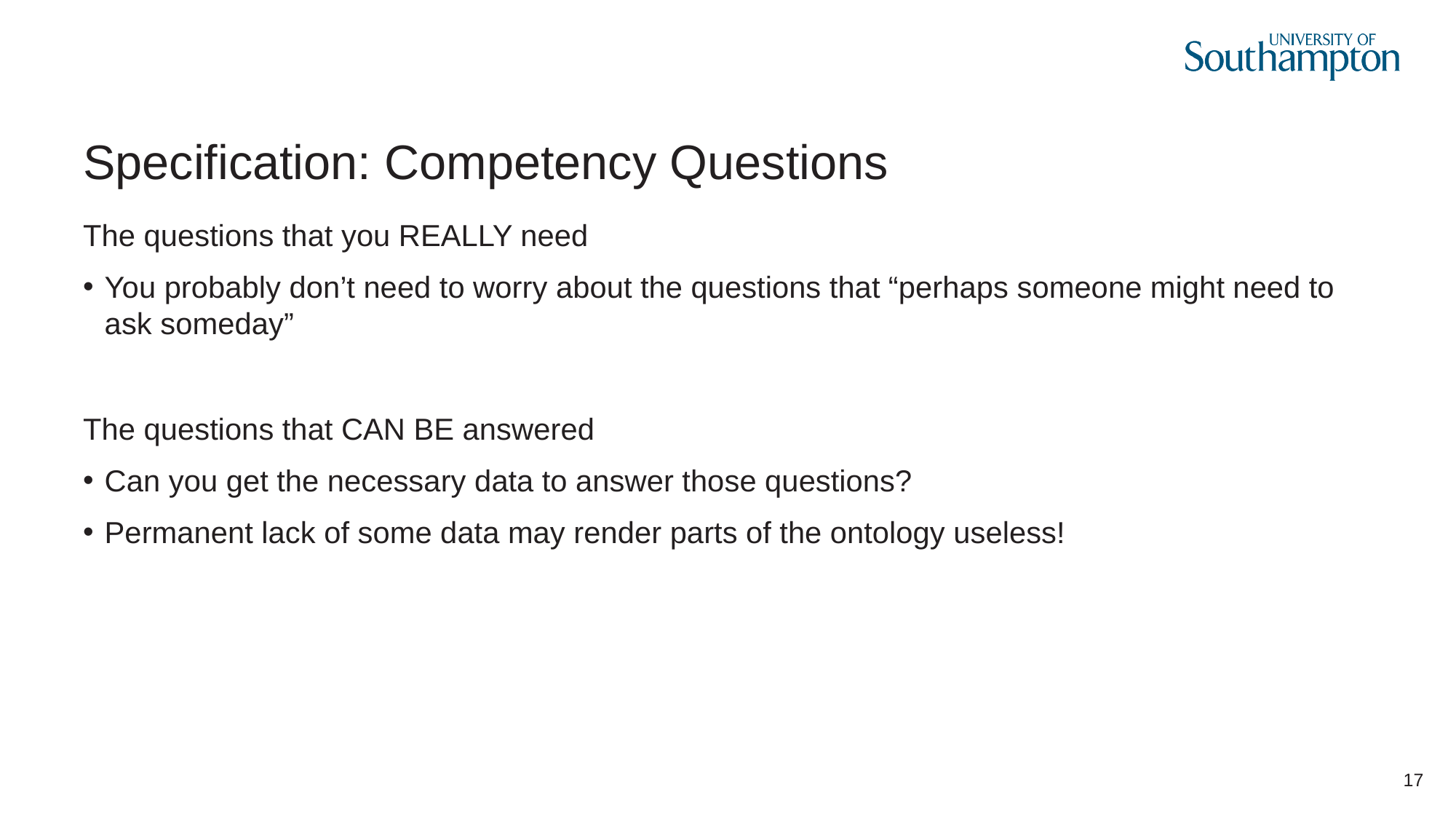

# Specification: Competency Questions
The questions that you REALLY need
You probably don’t need to worry about the questions that “perhaps someone might need to ask someday”

The questions that CAN BE answered
Can you get the necessary data to answer those questions?
Permanent lack of some data may render parts of the ontology useless!